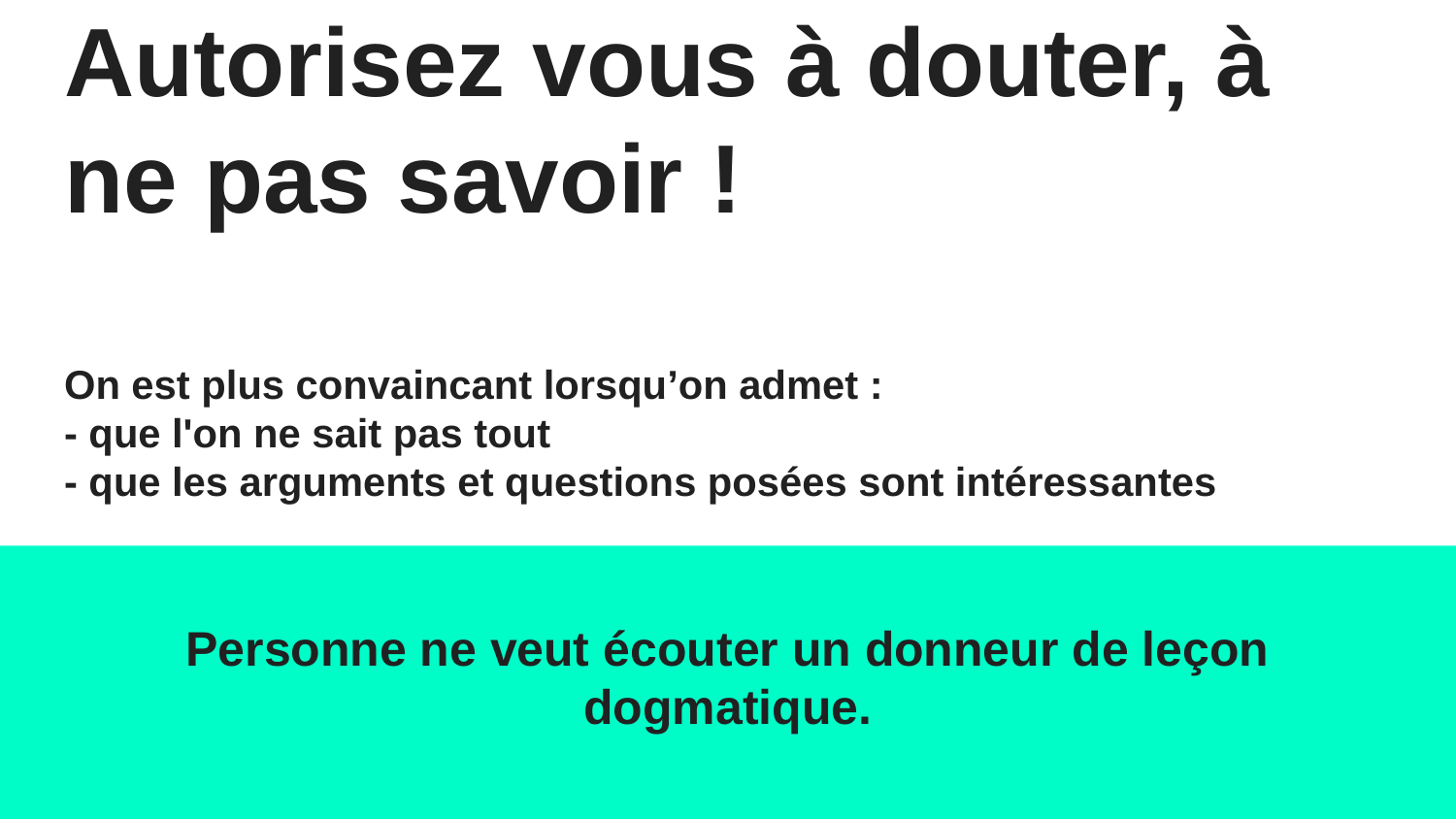

# Autorisez vous à douter, à ne pas savoir ! On est plus convaincant lorsqu’on admet : - que l'on ne sait pas tout - que les arguments et questions posées sont intéressantes
Personne ne veut écouter un donneur de leçon dogmatique.